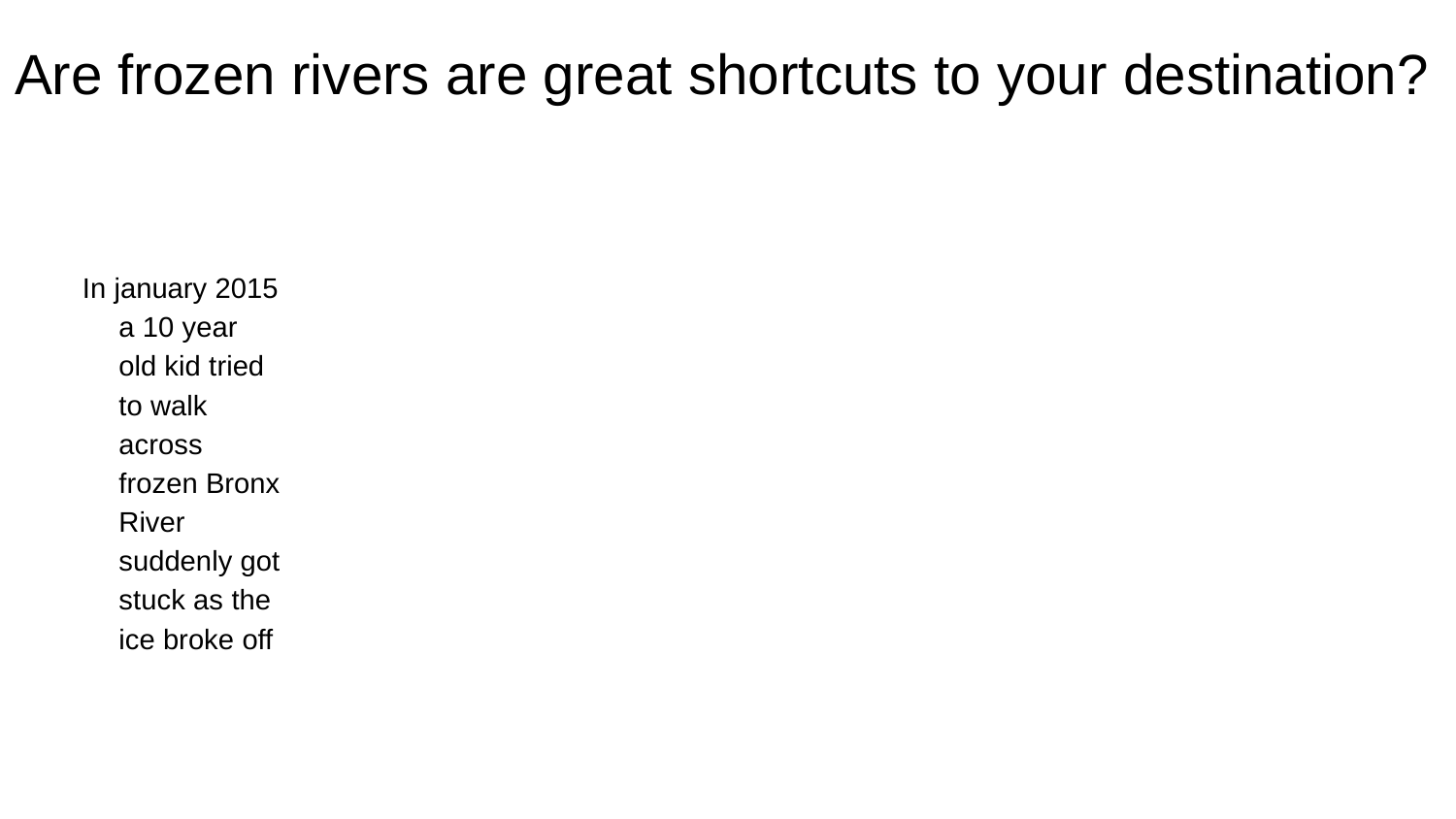

# Are frozen rivers are great shortcuts to your destination?
In january 2015 a 10 year old kid tried to walk across frozen Bronx River suddenly got stuck as the ice broke off